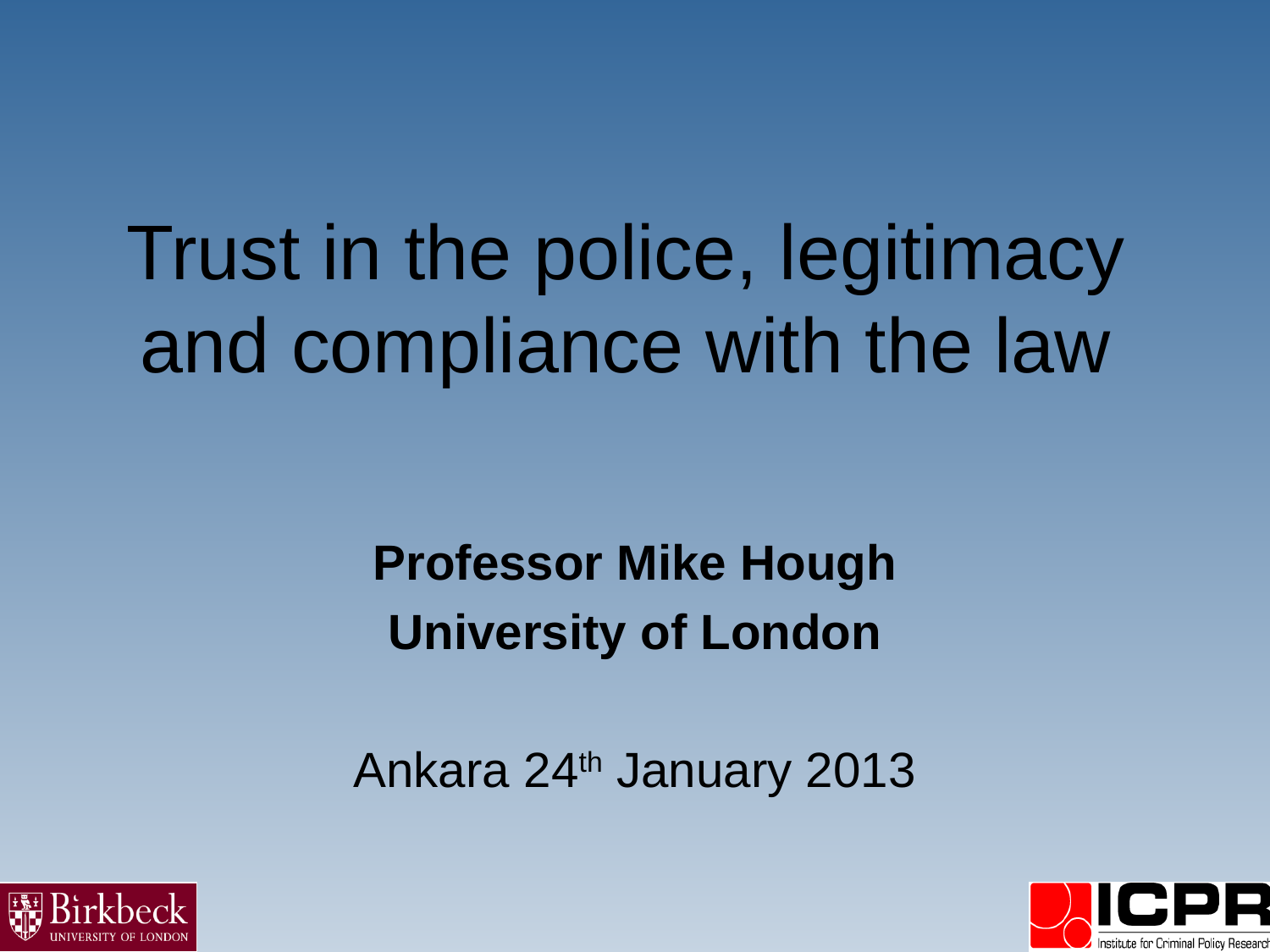

# Trust in the police, legitimacy and compliance with the law

Professor Mike Hough
University of London

Ankara 24th January 2013